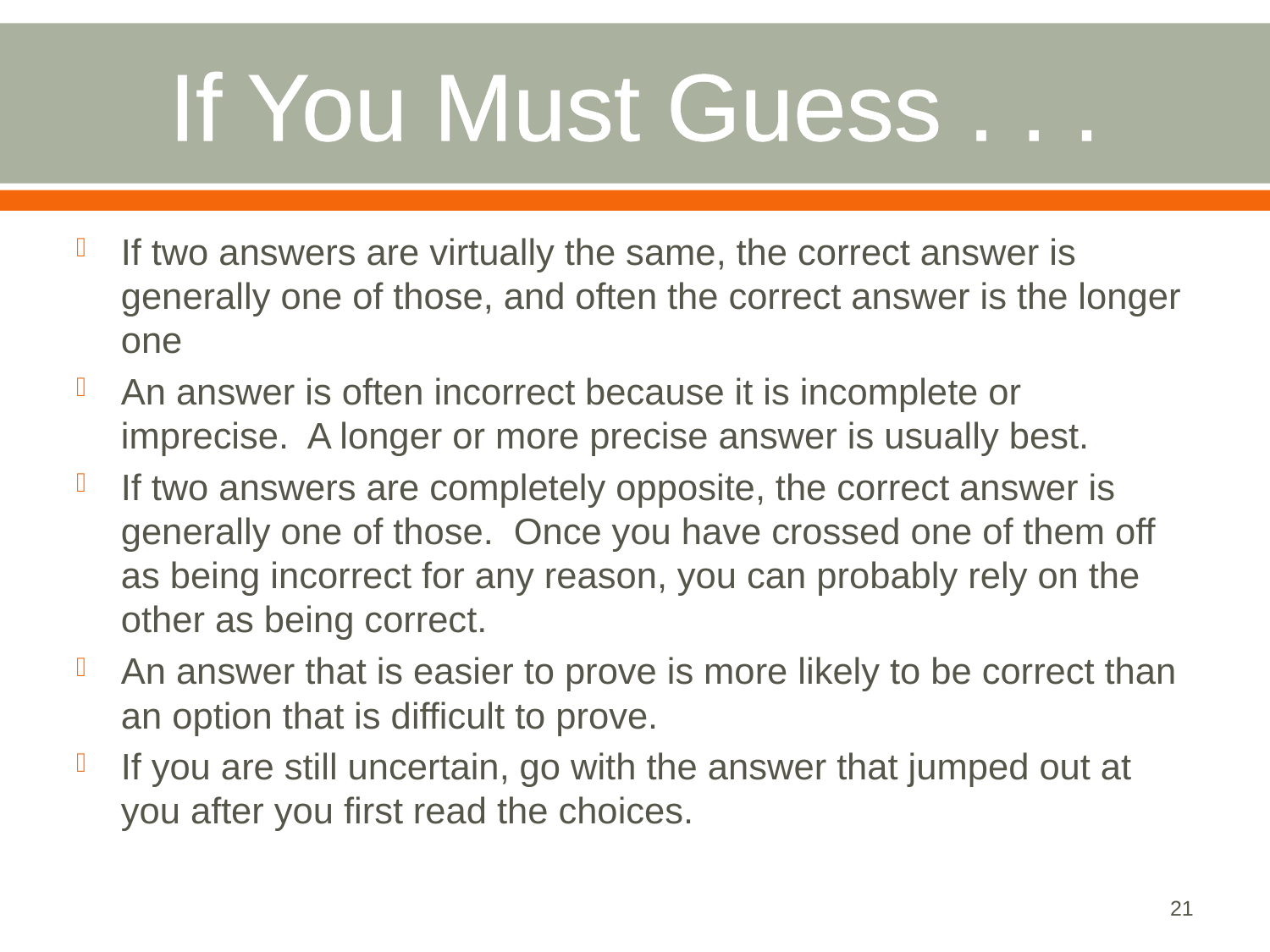

# If You Must Guess . . .
If two answers are virtually the same, the correct answer is generally one of those, and often the correct answer is the longer one
An answer is often incorrect because it is incomplete or imprecise.  A longer or more precise answer is usually best.
If two answers are completely opposite, the correct answer is generally one of those.  Once you have crossed one of them off as being incorrect for any reason, you can probably rely on the other as being correct.
An answer that is easier to prove is more likely to be correct than an option that is difficult to prove.
If you are still uncertain, go with the answer that jumped out at you after you first read the choices.

21